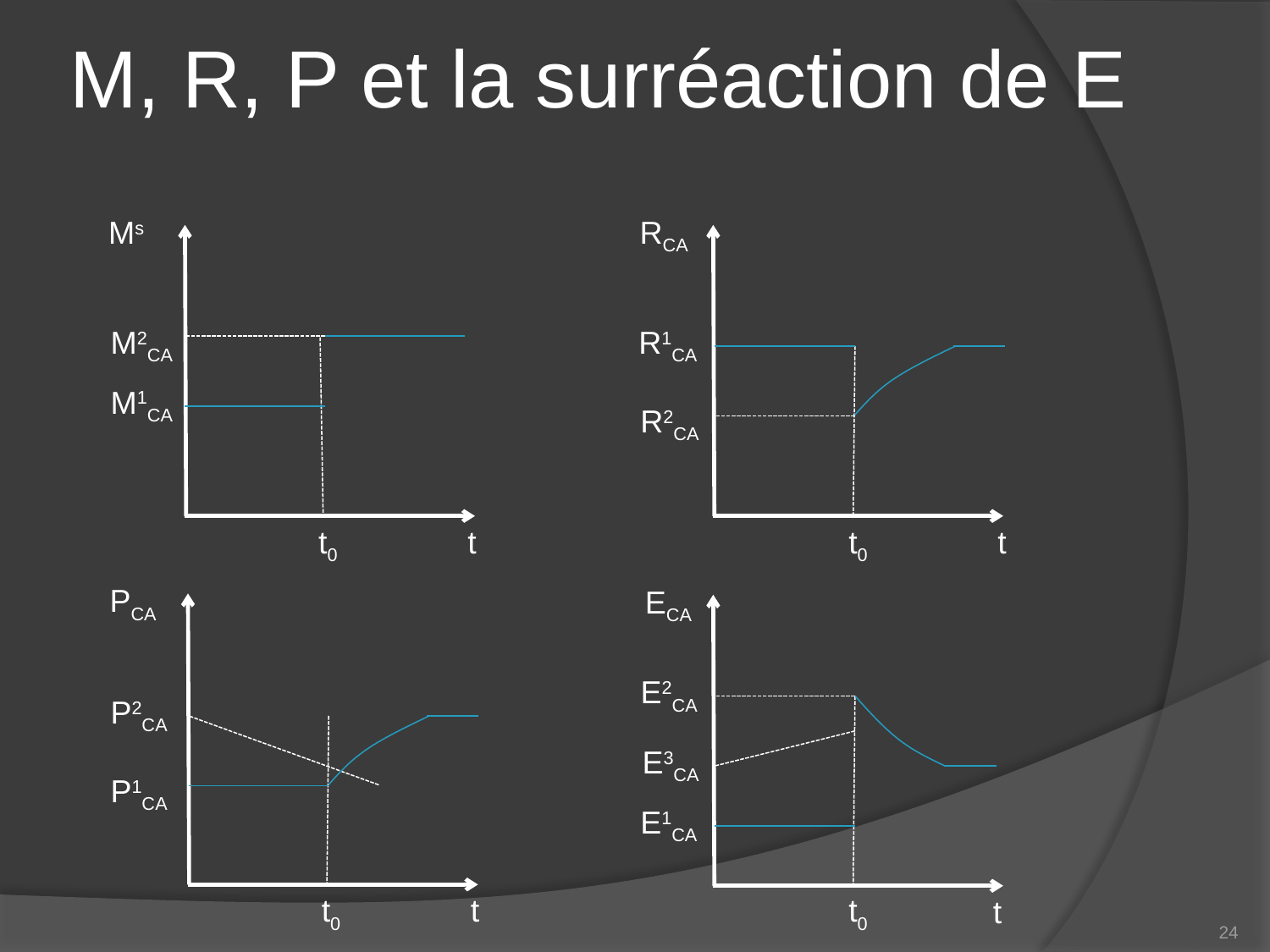

# M, R, P et la surréaction de E
Ms
RCA
M2CA
R1CA

M1CA
R2CA
t0
t
t0
t
PCA
ECA
E2CA

P2CA

E3CA
P1CA
E1CA
t0
t
t0
t
24